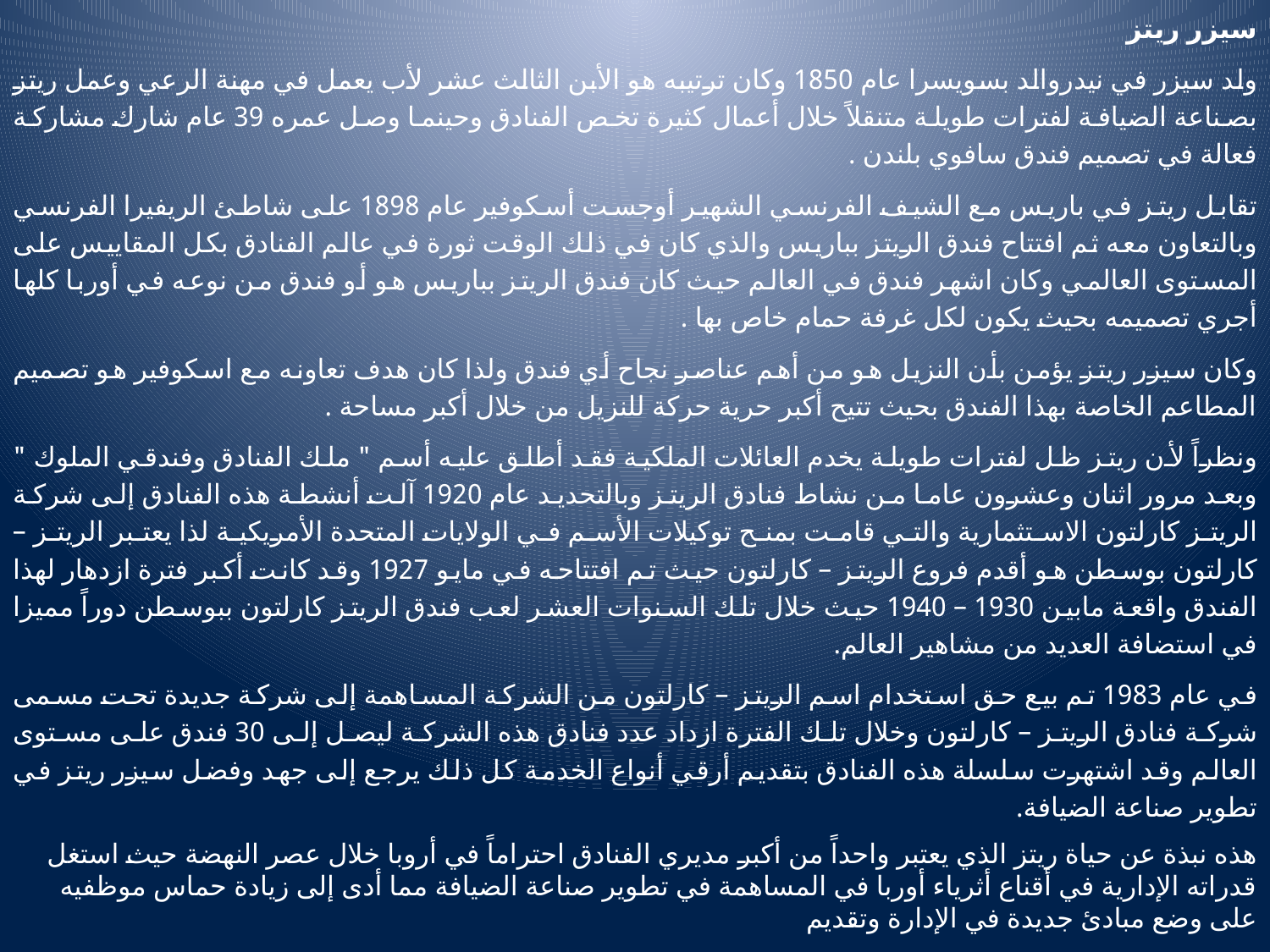

سيزر ريتز
ولد سيزر في نيدروالد بسويسرا عام 1850 وكان ترتيبه هو الأبن الثالث عشر لأب يعمل في مهنة الرعي وعمل ريتز بصناعة الضيافة لفترات طويلة متنقلاً خلال أعمال كثيرة تخص الفنادق وحينما وصل عمره 39 عام شارك مشاركة فعالة في تصميم فندق سافوي بلندن .
تقابل ريتز في باريس مع الشيف الفرنسي الشهير أوجست أسكوفير عام 1898 على شاطئ الريفيرا الفرنسي وبالتعاون معه ثم افتتاح فندق الريتز بباريس والذي كان في ذلك الوقت ثورة في عالم الفنادق بكل المقاييس على المستوى العالمي وكان اشهر فندق في العالم حيث كان فندق الريتز بباريس هو أو فندق من نوعه في أوربا كلها أجري تصميمه بحيث يكون لكل غرفة حمام خاص بها .
وكان سيزر ريتز يؤمن بأن النزيل هو من أهم عناصر نجاح أي فندق ولذا كان هدف تعاونه مع اسكوفير هو تصميم المطاعم الخاصة بهذا الفندق بحيث تتيح أكبر حرية حركة للنزيل من خلال أكبر مساحة .
ونظراً لأن ريتز ظل لفترات طويلة يخدم العائلات الملكية فقد أطلق عليه أسم " ملك الفنادق وفندقي الملوك " وبعد مرور اثنان وعشرون عاما من نشاط فنادق الريتز وبالتحديد عام 1920 آلت أنشطة هذه الفنادق إلى شركة الريتز كارلتون الاستثمارية والتي قامت بمنح توكيلات الأسم في الولايات المتحدة الأمريكية لذا يعتبر الريتز – كارلتون بوسطن هو أقدم فروع الريتز – كارلتون حيث تم افتتاحه في مايو 1927 وقد كانت أكبر فترة ازدهار لهذا الفندق واقعة مابين 1930 – 1940 حيث خلال تلك السنوات العشر لعب فندق الريتز كارلتون ببوسطن دوراً مميزا في استضافة العديد من مشاهير العالم.
في عام 1983 تم بيع حق استخدام اسم الريتز – كارلتون من الشركة المساهمة إلى شركة جديدة تحت مسمى شركة فنادق الريتز – كارلتون وخلال تلك الفترة ازداد عدد فنادق هذه الشركة ليصل إلى 30 فندق على مستوى العالم وقد اشتهرت سلسلة هذه الفنادق بتقديم أرقي أنواع الخدمة كل ذلك يرجع إلى جهد وفضل سيزر ريتز في تطوير صناعة الضيافة.
هذه نبذة عن حياة ريتز الذي يعتبر واحداً من أكبر مديري الفنادق احتراماً في أروبا خلال عصر النهضة حيث استغل قدراته الإدارية في أقناع أثرياء أوربا في المساهمة في تطوير صناعة الضيافة مما أدى إلى زيادة حماس موظفيه على وضع مبادئ جديدة في الإدارة وتقديم